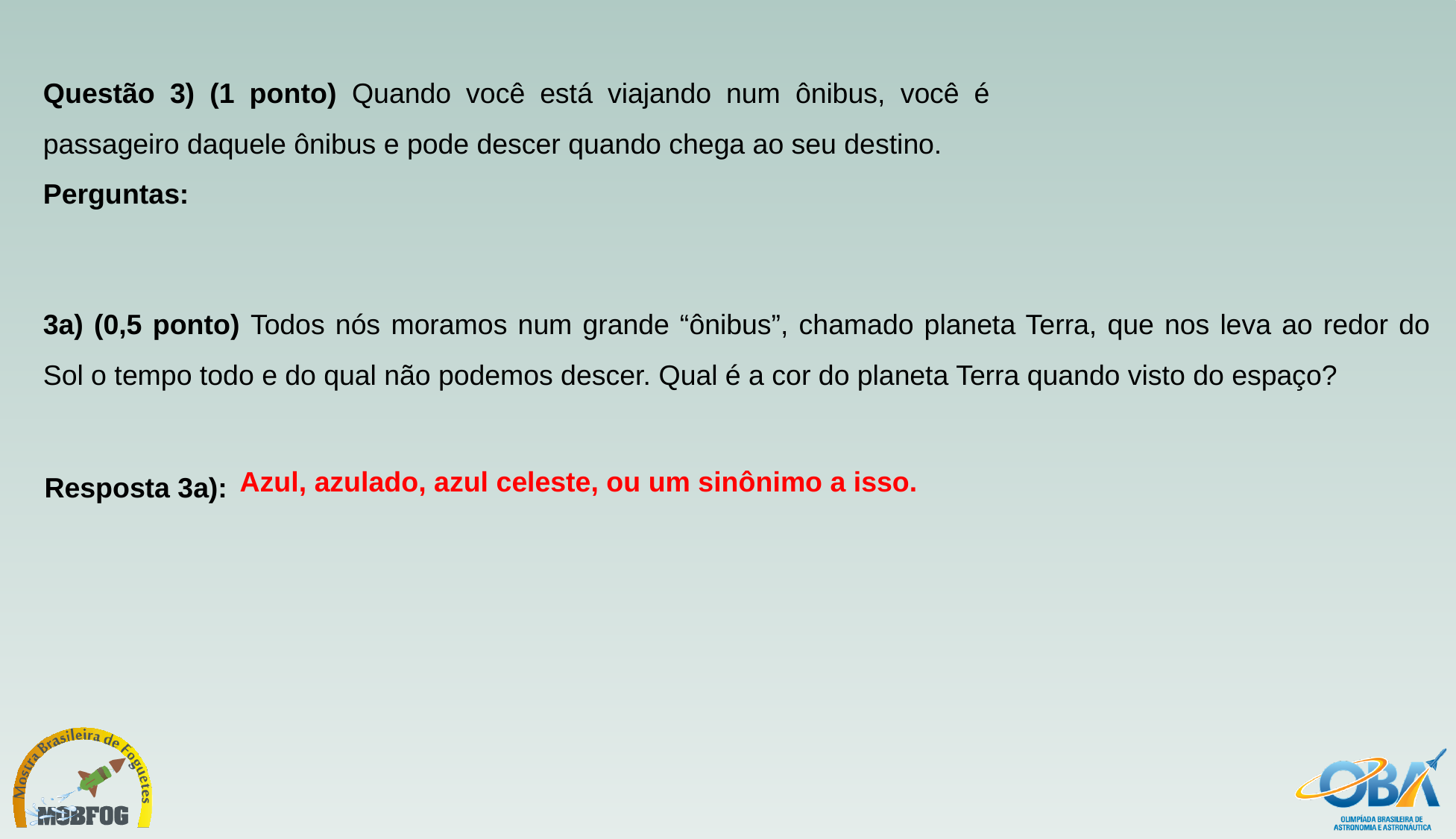

Questão 3) (1 ponto) Quando você está viajando num ônibus, você é passageiro daquele ônibus e pode descer quando chega ao seu destino.
Perguntas:
3a) (0,5 ponto) Todos nós moramos num grande “ônibus”, chamado planeta Terra, que nos leva ao redor do Sol o tempo todo e do qual não podemos descer. Qual é a cor do planeta Terra quando visto do espaço?
Resposta 3a):
Azul, azulado, azul celeste, ou um sinônimo a isso.